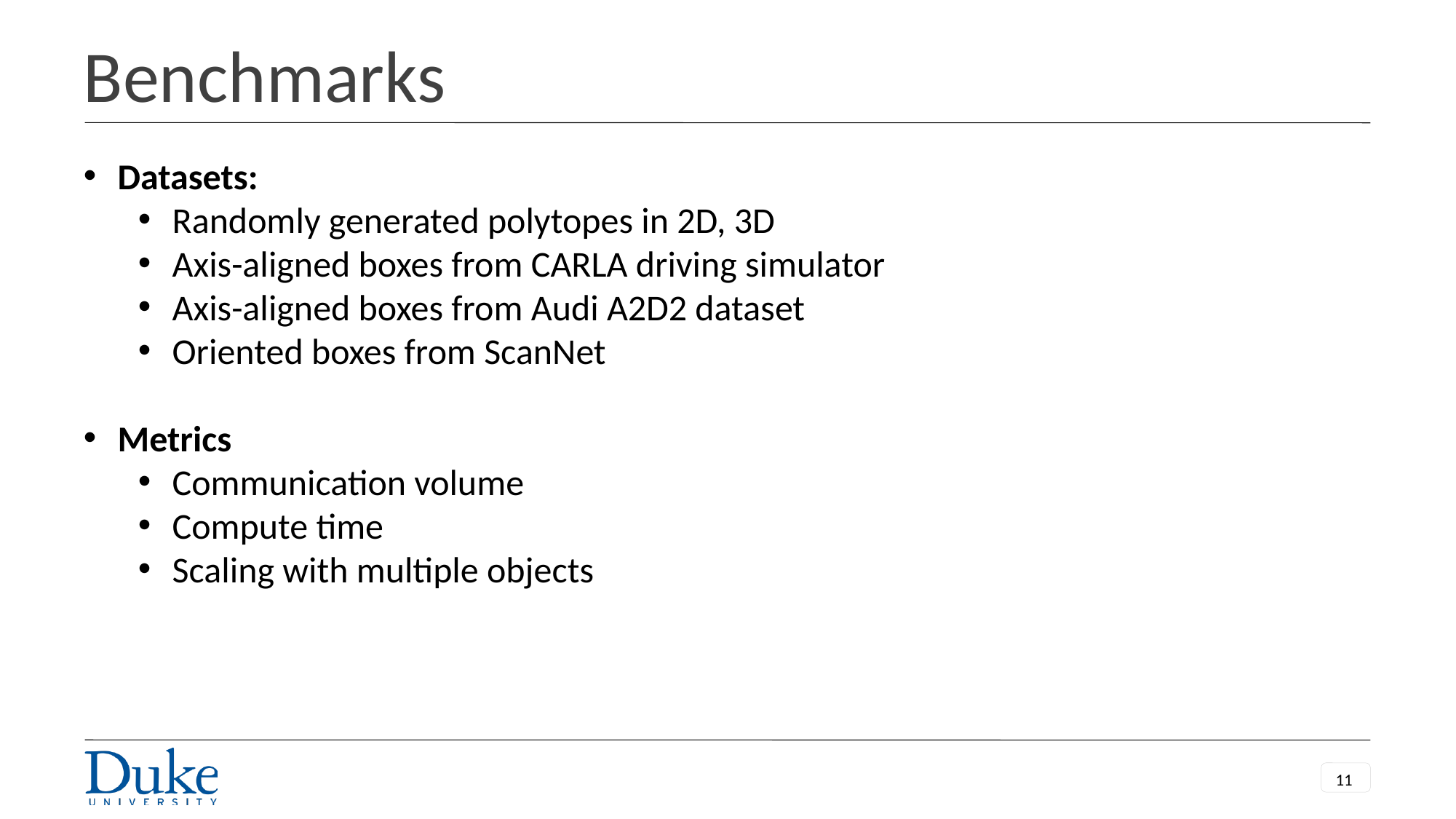

# Benchmarks
Datasets:
Randomly generated polytopes in 2D, 3D
Axis-aligned boxes from CARLA driving simulator
Axis-aligned boxes from Audi A2D2 dataset
Oriented boxes from ScanNet

Metrics
Communication volume
Compute time
Scaling with multiple objects